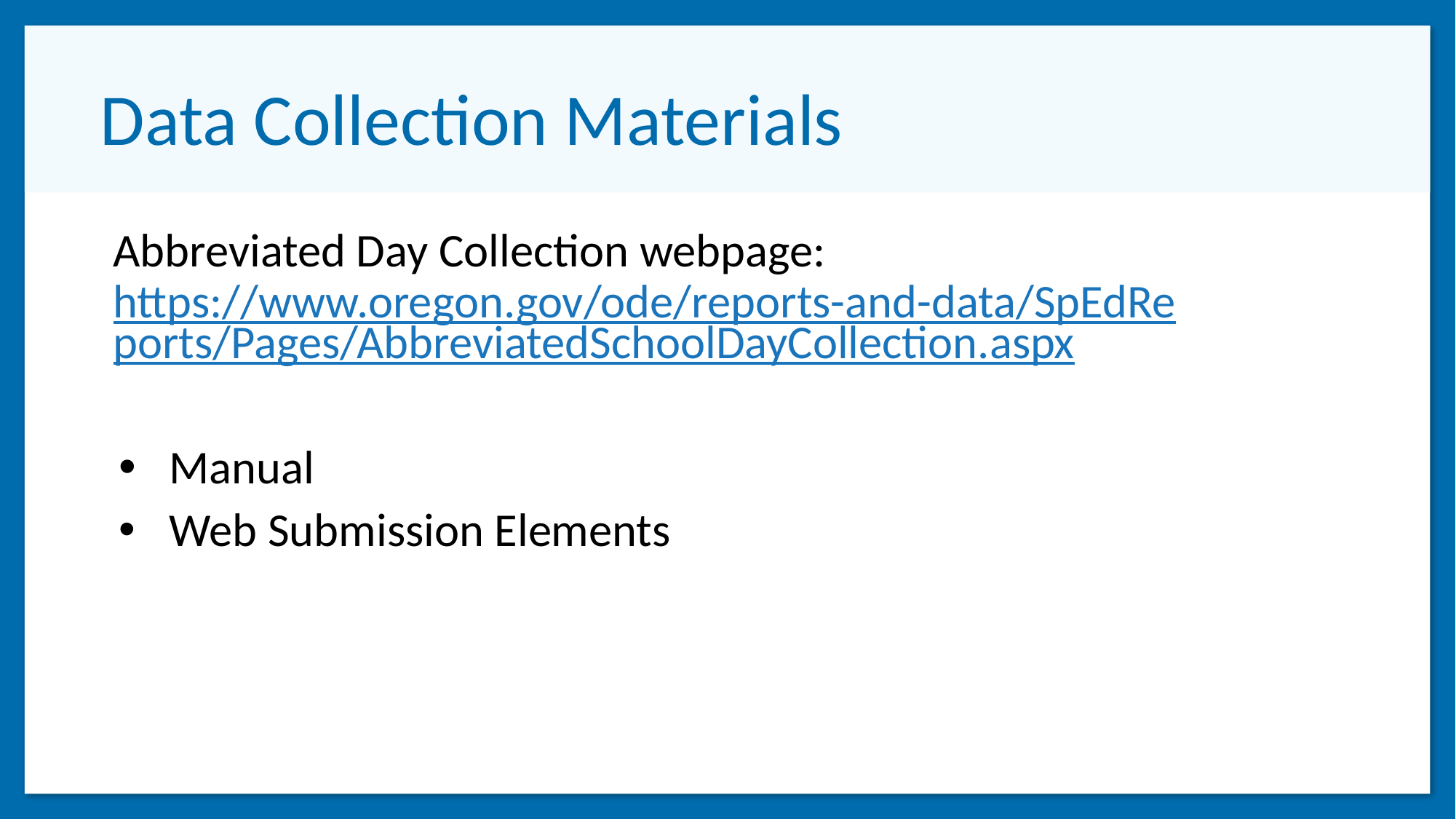

# Data Collection Materials
Abbreviated Day Collection webpage:
https://www.oregon.gov/ode/reports-and-data/SpEdReports/Pages/AbbreviatedSchoolDayCollection.aspx

Manual
Web Submission Elements